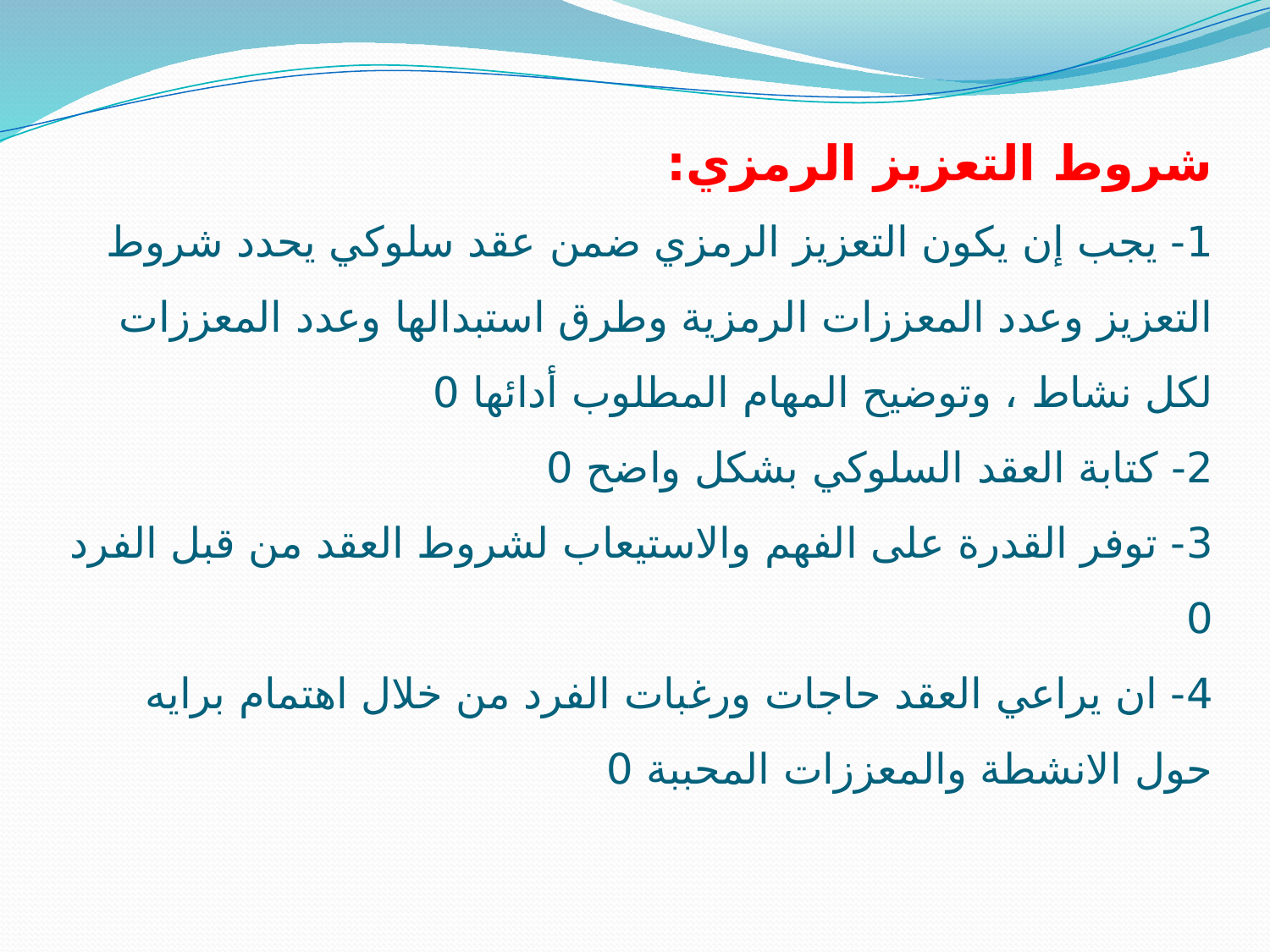

# شروط التعزيز الرمزي: 1- يجب إن يكون التعزيز الرمزي ضمن عقد سلوكي يحدد شروط التعزيز وعدد المعززات الرمزية وطرق استبدالها وعدد المعززات لكل نشاط ، وتوضيح المهام المطلوب أدائها 0 2- كتابة العقد السلوكي بشكل واضح 0 3- توفر القدرة على الفهم والاستيعاب لشروط العقد من قبل الفرد 0 4- ان يراعي العقد حاجات ورغبات الفرد من خلال اهتمام برايه حول الانشطة والمعززات المحببة 0